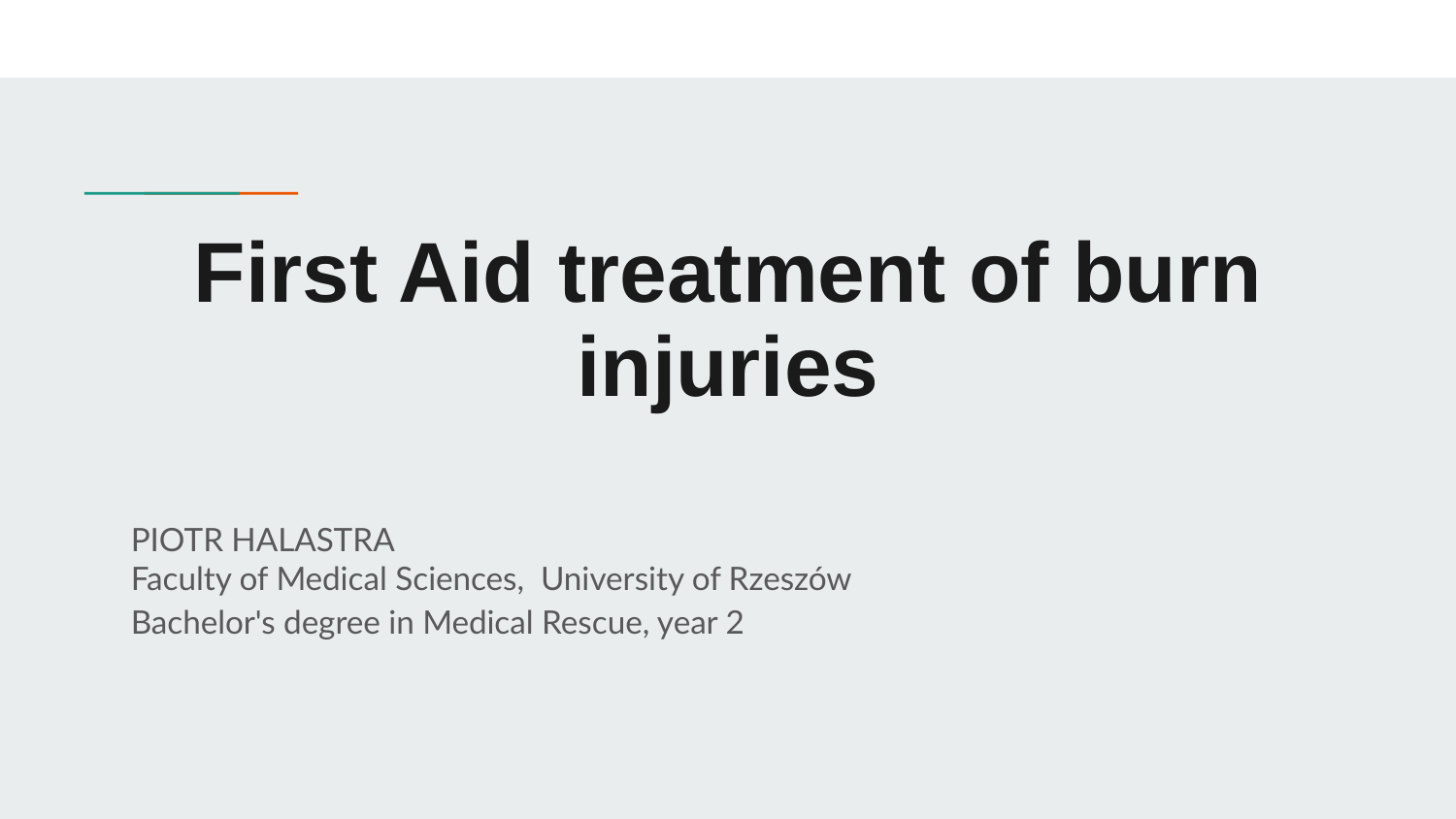

# First Aid treatment of burn injuries
PIOTR HALASTRA
Faculty of Medical Sciences,  University of Rzeszów
Bachelor's degree in Medical Rescue, year 2